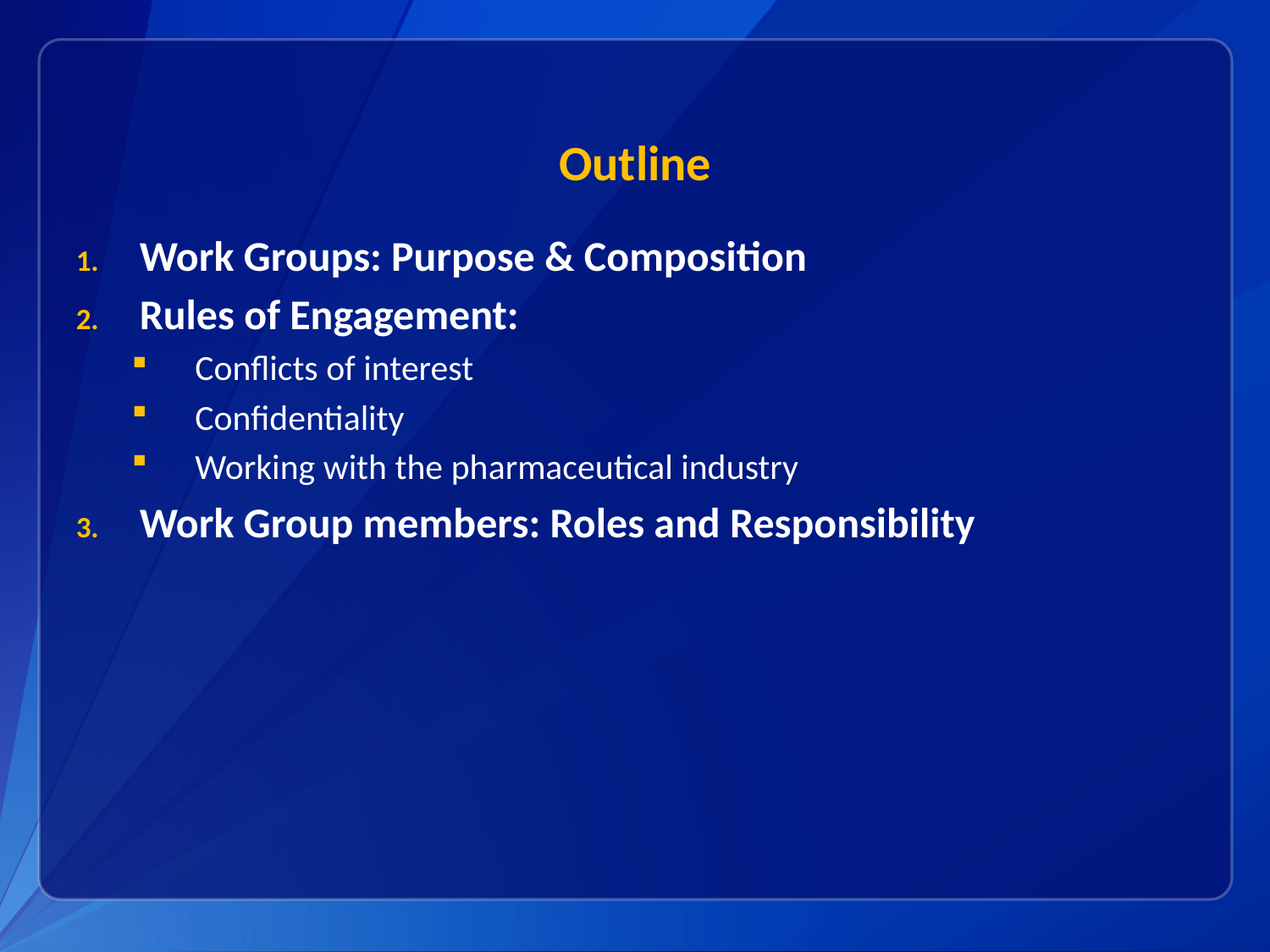

# Outline
Work Groups: Purpose & Composition
Rules of Engagement:
Conflicts of interest
Confidentiality
Working with the pharmaceutical industry
Work Group members: Roles and Responsibility